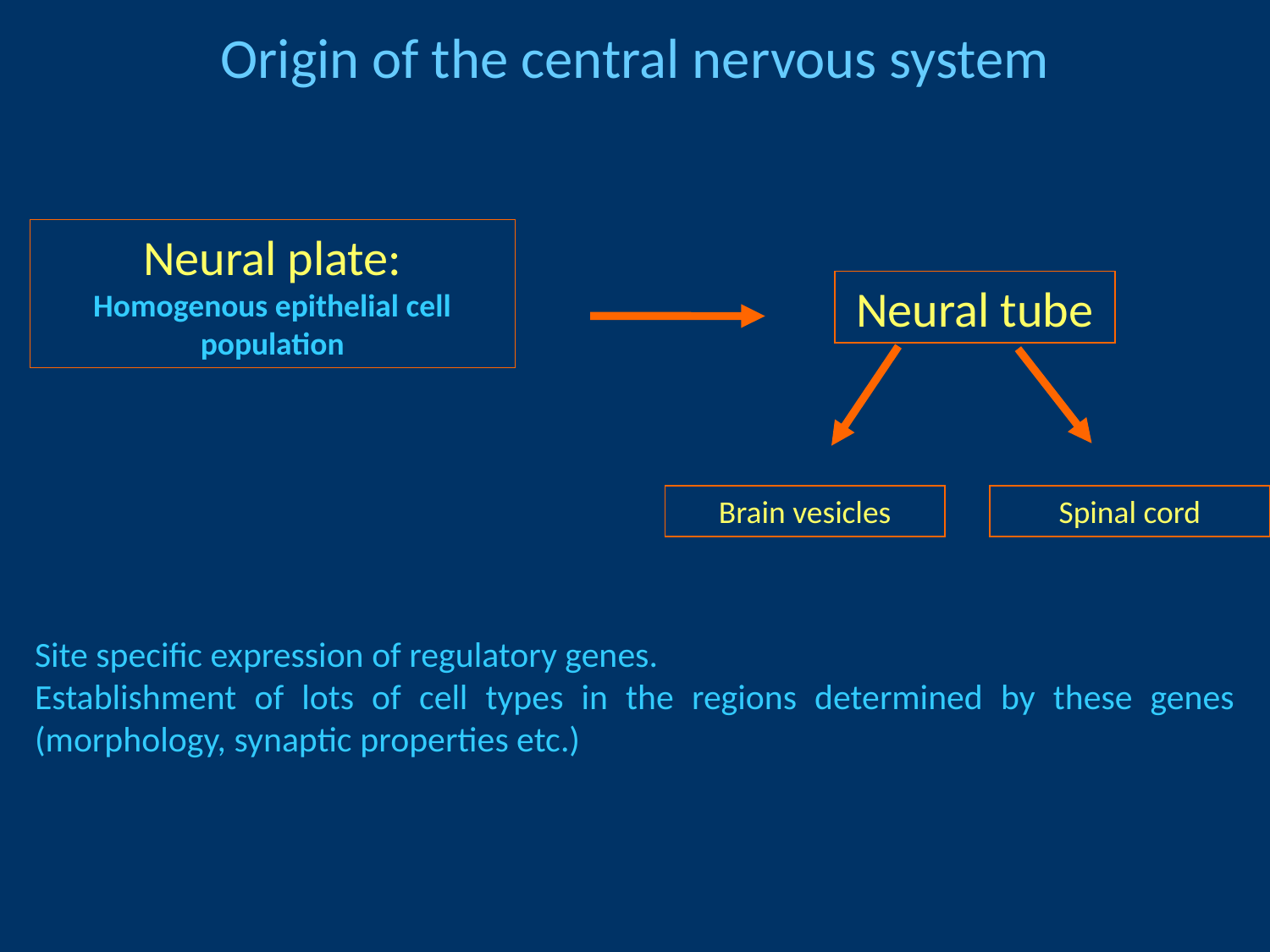

Origin of the central nervous system
Neural plate:
Homogenous epithelial cell population
Neural tube

Brain vesicles
Spinal cord
Site specific expression of regulatory genes.
Establishment of lots of cell types in the regions determined by these genes (morphology, synaptic properties etc.)